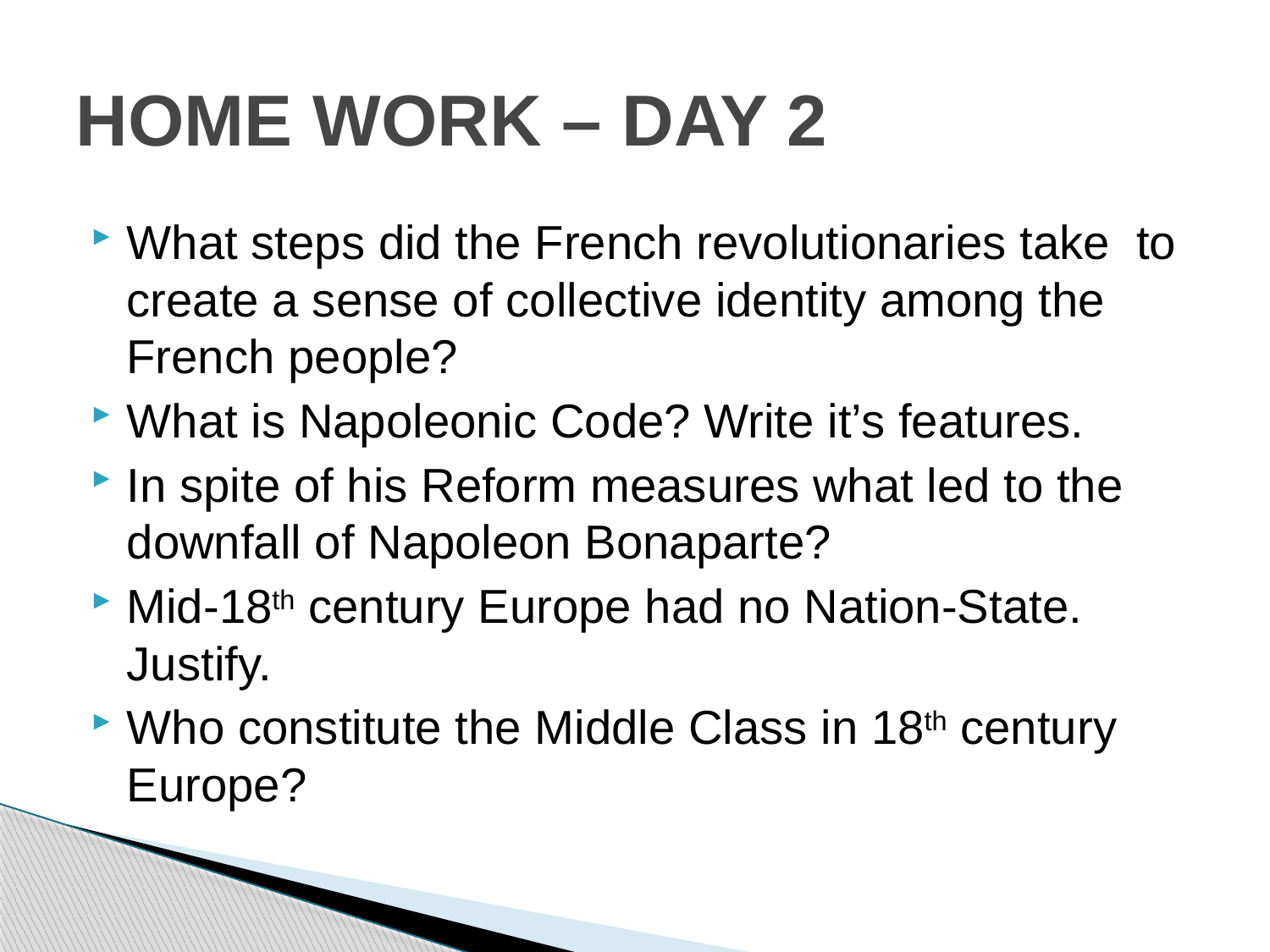

# HOME WORK – DAY 2
What steps did the French revolutionaries take  to create a sense of collective identity among the French people?
What is Napoleonic Code? Write it’s features.
In spite of his Reform measures what led to the downfall of Napoleon Bonaparte?
Mid-18th century Europe had no Nation-State. Justify.
Who constitute the Middle Class in 18th century Europe?